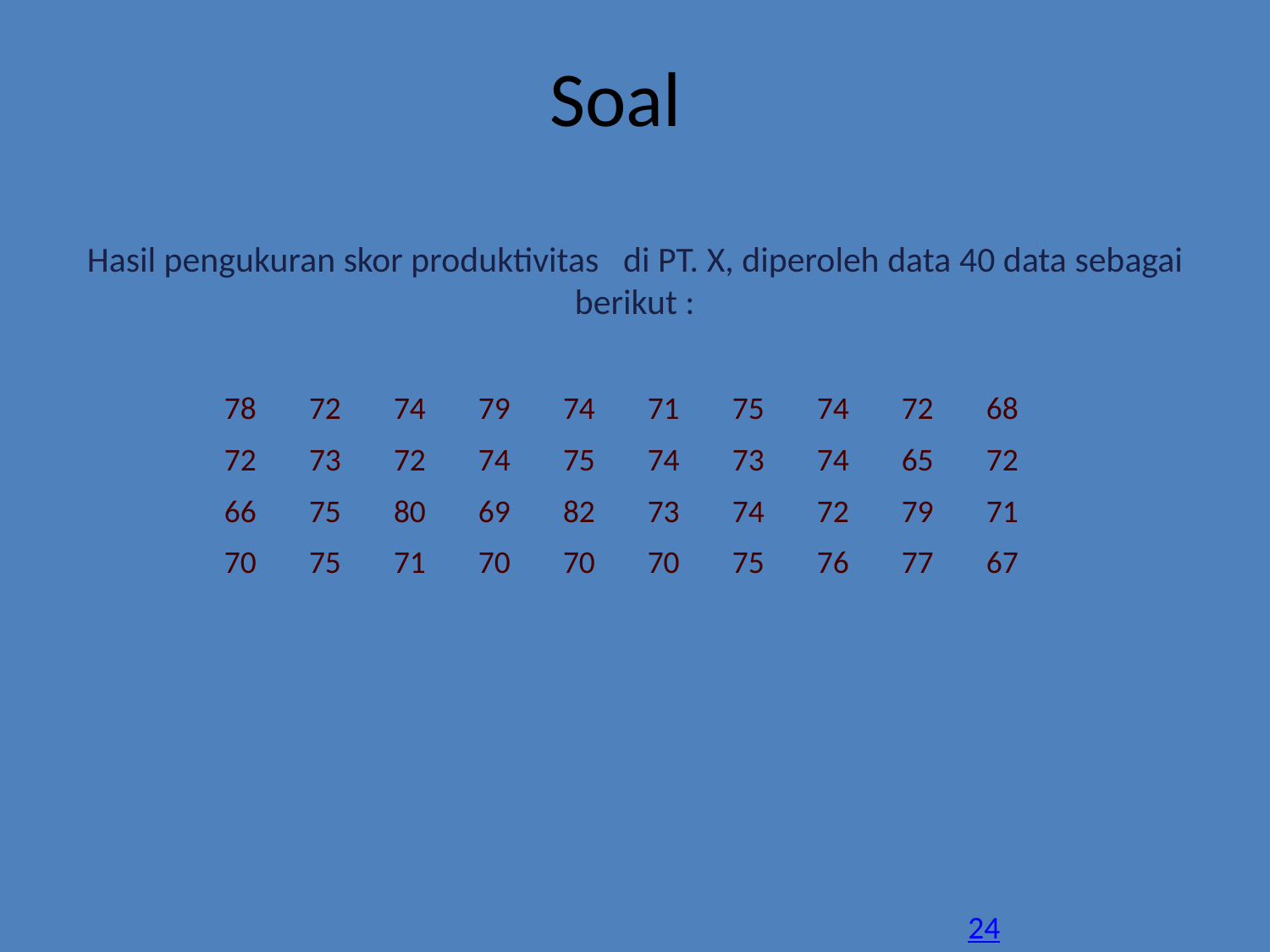

# Soal
Hasil pengukuran skor produktivitas   di PT. X, diperoleh data 40 data sebagai berikut :

| 78 | 72 | 74 | 79 | 74 | 71 | 75 | 74 | 72 | 68 |
| --- | --- | --- | --- | --- | --- | --- | --- | --- | --- |
| 72 | 73 | 72 | 74 | 75 | 74 | 73 | 74 | 65 | 72 |
| 66 | 75 | 80 | 69 | 82 | 73 | 74 | 72 | 79 | 71 |
| 70 | 75 | 71 | 70 | 70 | 70 | 75 | 76 | 77 | 67 |